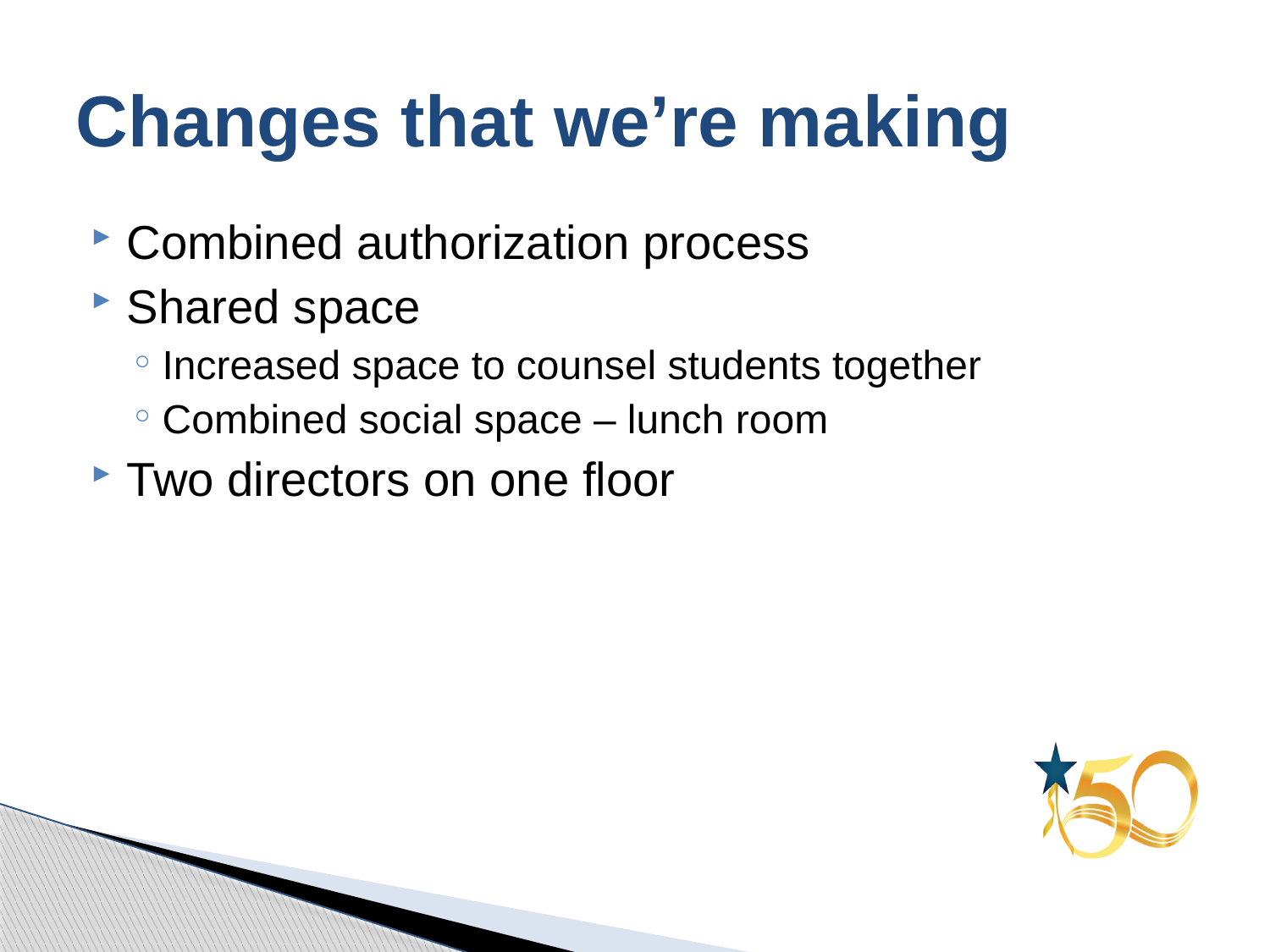

# Changes that we’re making
Combined authorization process
Shared space
Increased space to counsel students together
Combined social space – lunch room
Two directors on one floor